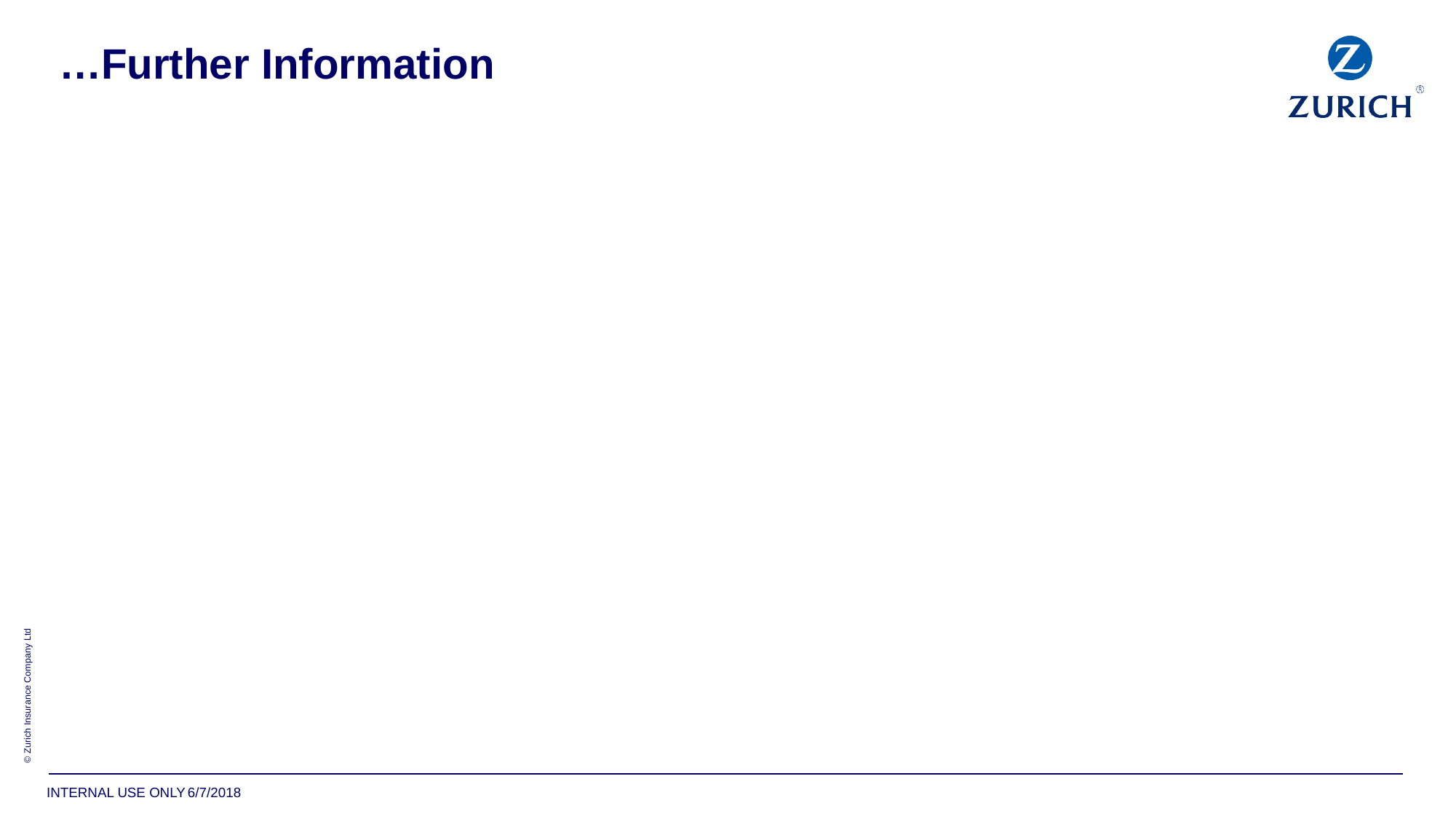

# …Further Information

Revenue Website - http://www.revenue.ie/en/tax/cat/index.html

CMCC Financial Services –  Tel. 093 34033 or www.cmcc.ie

6/7/2018